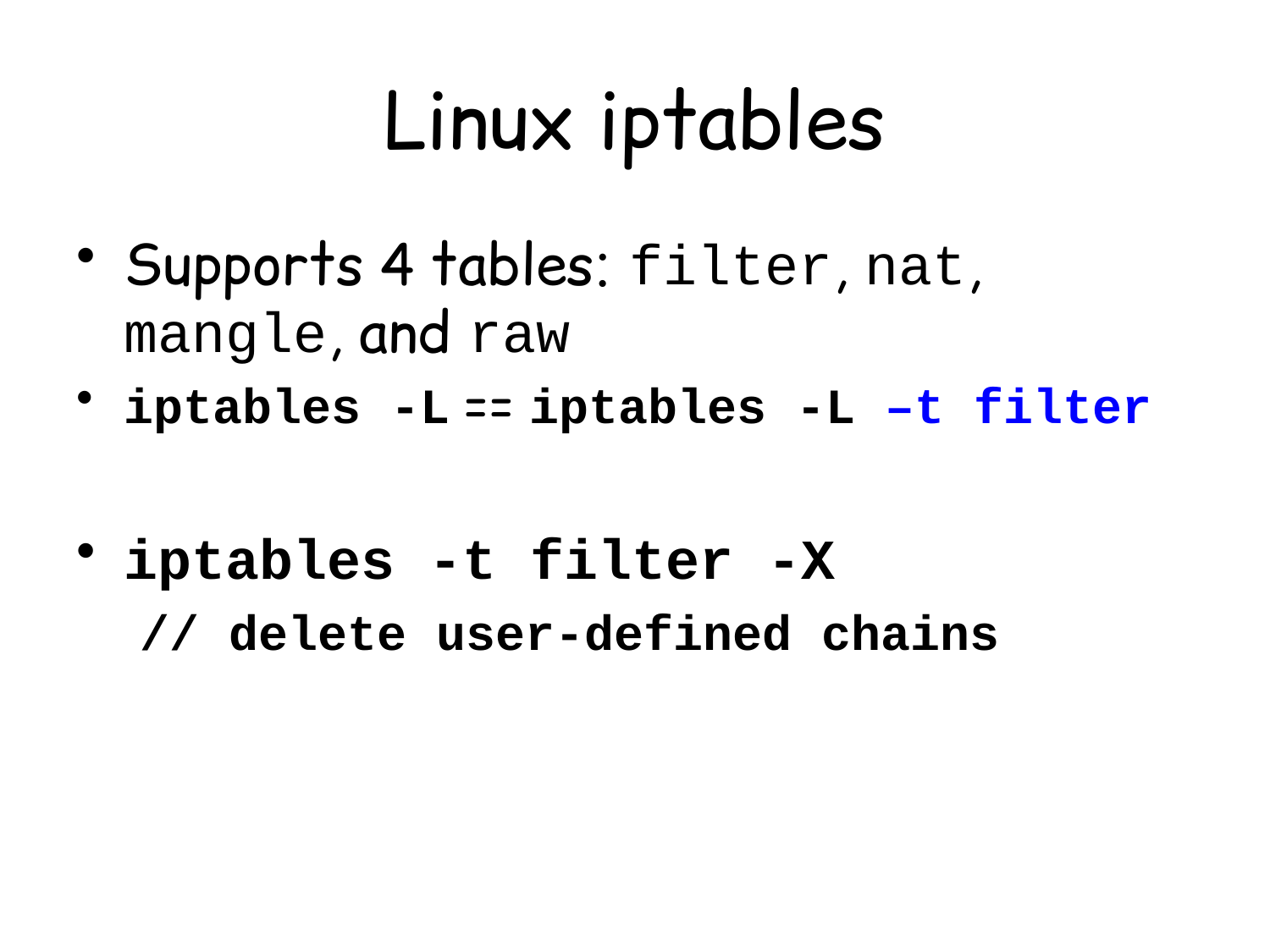

# Linux iptables
Supports 4 tables: filter, nat, mangle, and raw
iptables -L == iptables -L –t filter

iptables -t filter -X
// delete user-defined chains